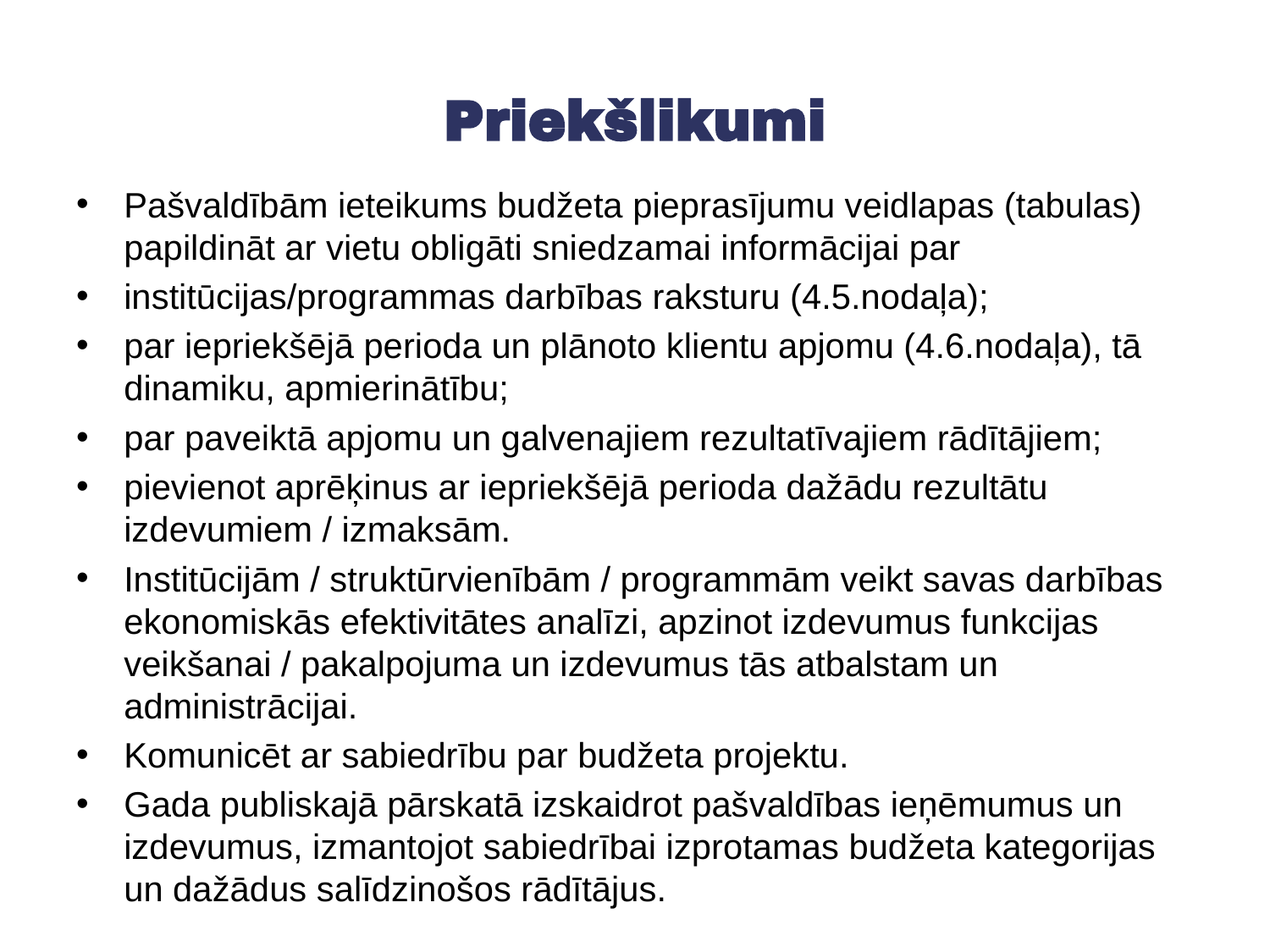

# Priekšlikumi
Pašvaldībām ieteikums budžeta pieprasījumu veidlapas (tabulas) papildināt ar vietu obligāti sniedzamai informācijai par
institūcijas/programmas darbības raksturu (4.5.nodaļa);
par iepriekšējā perioda un plānoto klientu apjomu (4.6.nodaļa), tā dinamiku, apmierinātību;
par paveiktā apjomu un galvenajiem rezultatīvajiem rādītājiem;
pievienot aprēķinus ar iepriekšējā perioda dažādu rezultātu izdevumiem / izmaksām.
Institūcijām / struktūrvienībām / programmām veikt savas darbības ekonomiskās efektivitātes analīzi, apzinot izdevumus funkcijas veikšanai / pakalpojuma un izdevumus tās atbalstam un administrācijai.
Komunicēt ar sabiedrību par budžeta projektu.
Gada publiskajā pārskatā izskaidrot pašvaldības ieņēmumus un izdevumus, izmantojot sabiedrībai izprotamas budžeta kategorijas un dažādus salīdzinošos rādītājus.